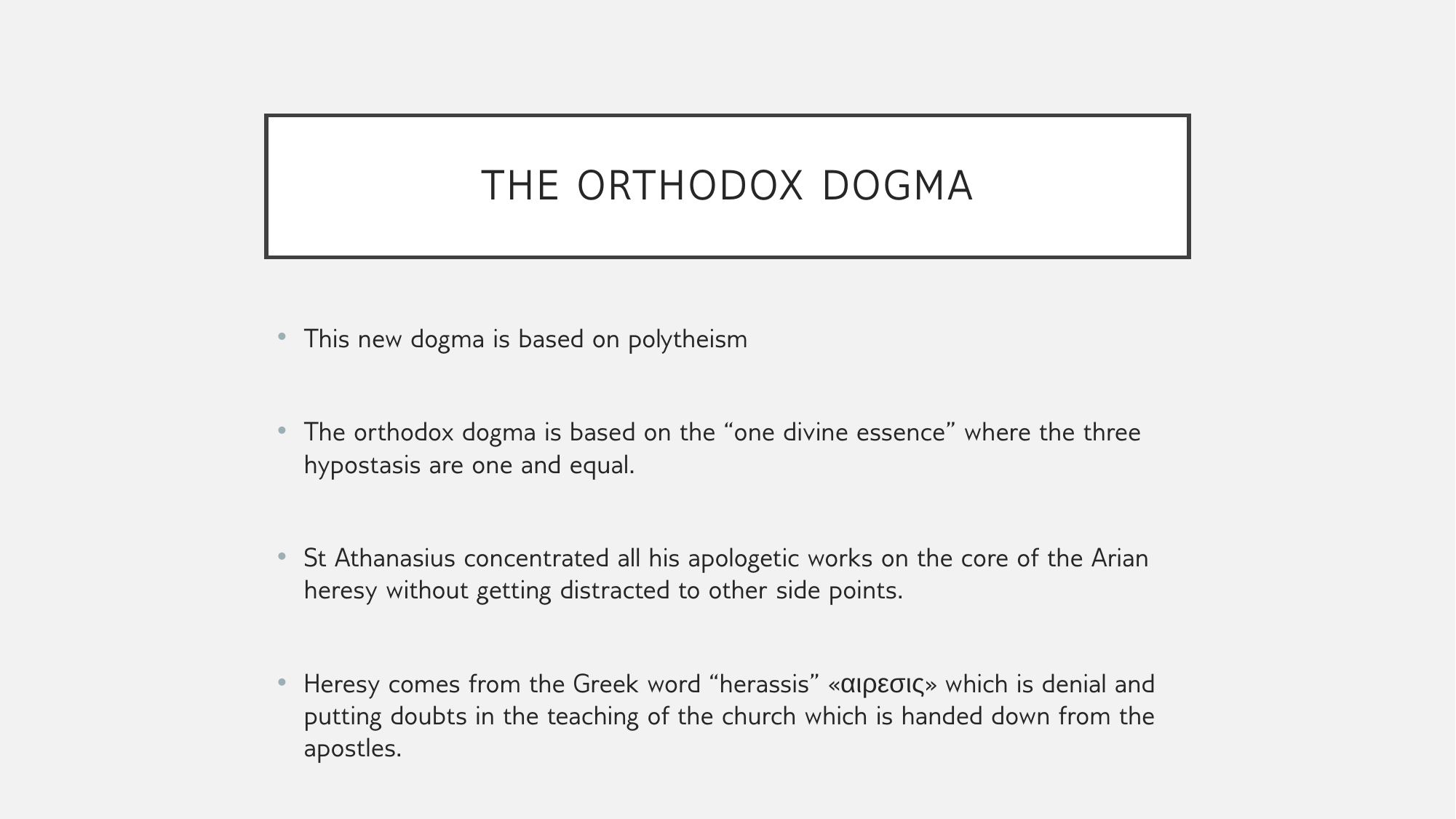

# The orthodox dogma
This new dogma is based on polytheism

The orthodox dogma is based on the “one divine essence” where the three hypostasis are one and equal.

St Athanasius concentrated all his apologetic works on the core of the Arian heresy without getting distracted to other side points.

Heresy comes from the Greek word “herassis” «αιρεσις» which is denial and putting doubts in the teaching of the church which is handed down from the apostles.